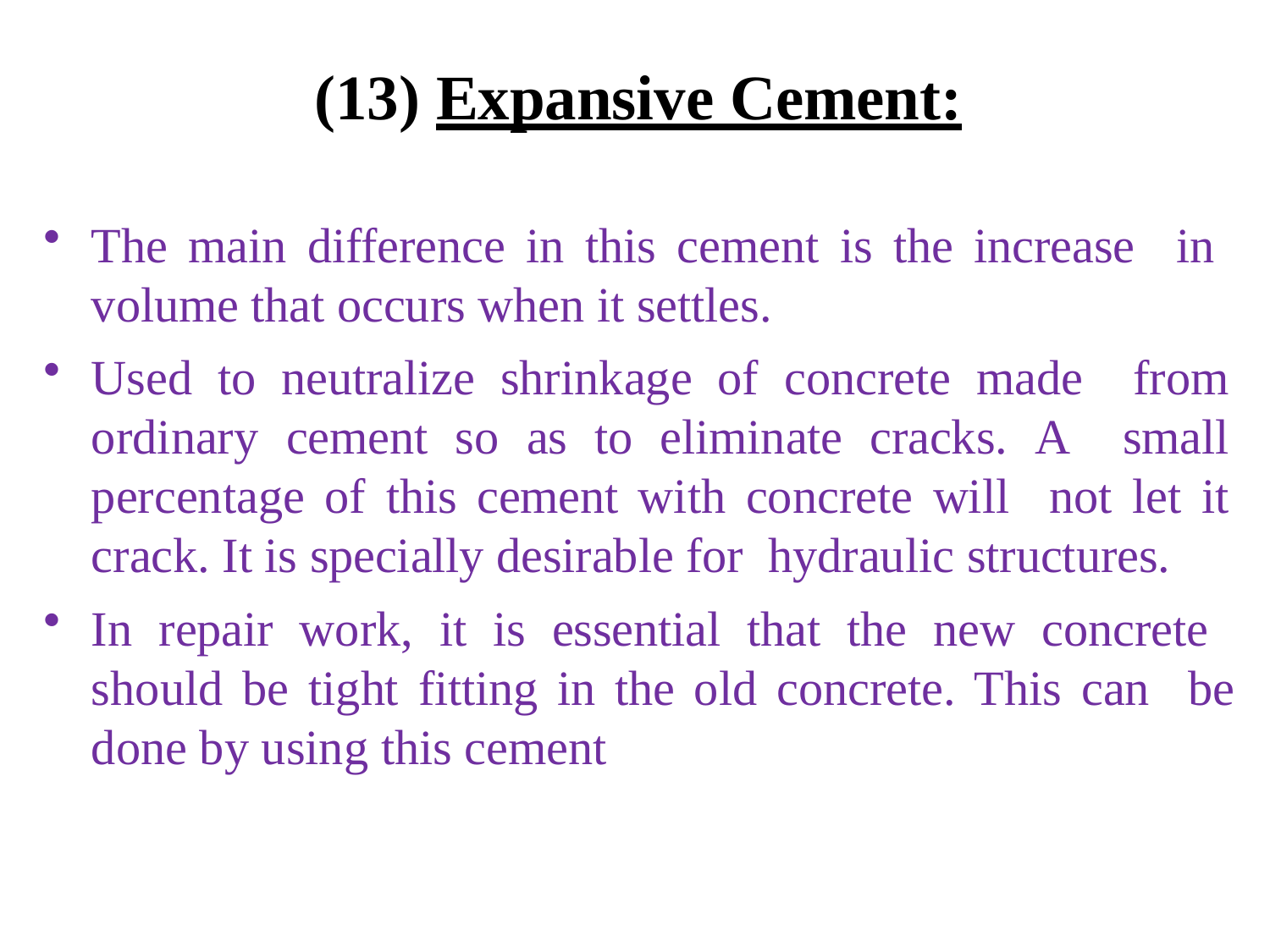

# (13) Expansive Cement:
The main difference in this cement is the increase  in volume that occurs when it settles.
Used to neutralize shrinkage of concrete made  from ordinary cement so as to eliminate cracks. A  small percentage of this cement with concrete will  not let it crack. It is specially desirable for  hydraulic structures.
In repair work, it is essential that the new concrete  should be tight fitting in the old concrete. This can  be done by using this cement